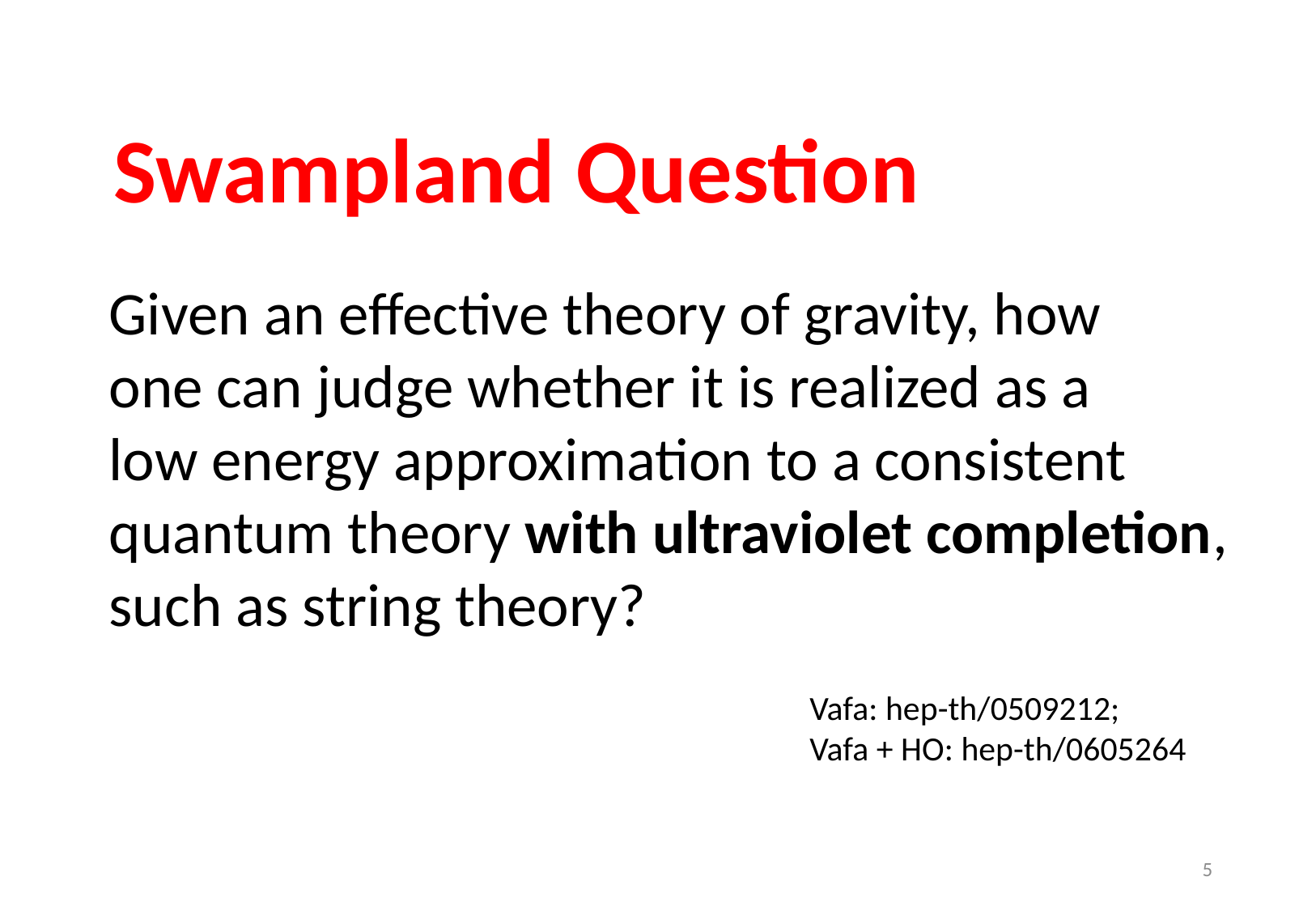

Swampland Question
Given an effective theory of gravity, how
one can judge whether it is realized as a
low energy approximation to a consistent quantum theory with ultraviolet completion, such as string theory?
Vafa: hep-th/0509212;
Vafa + HO: hep-th/0605264
5